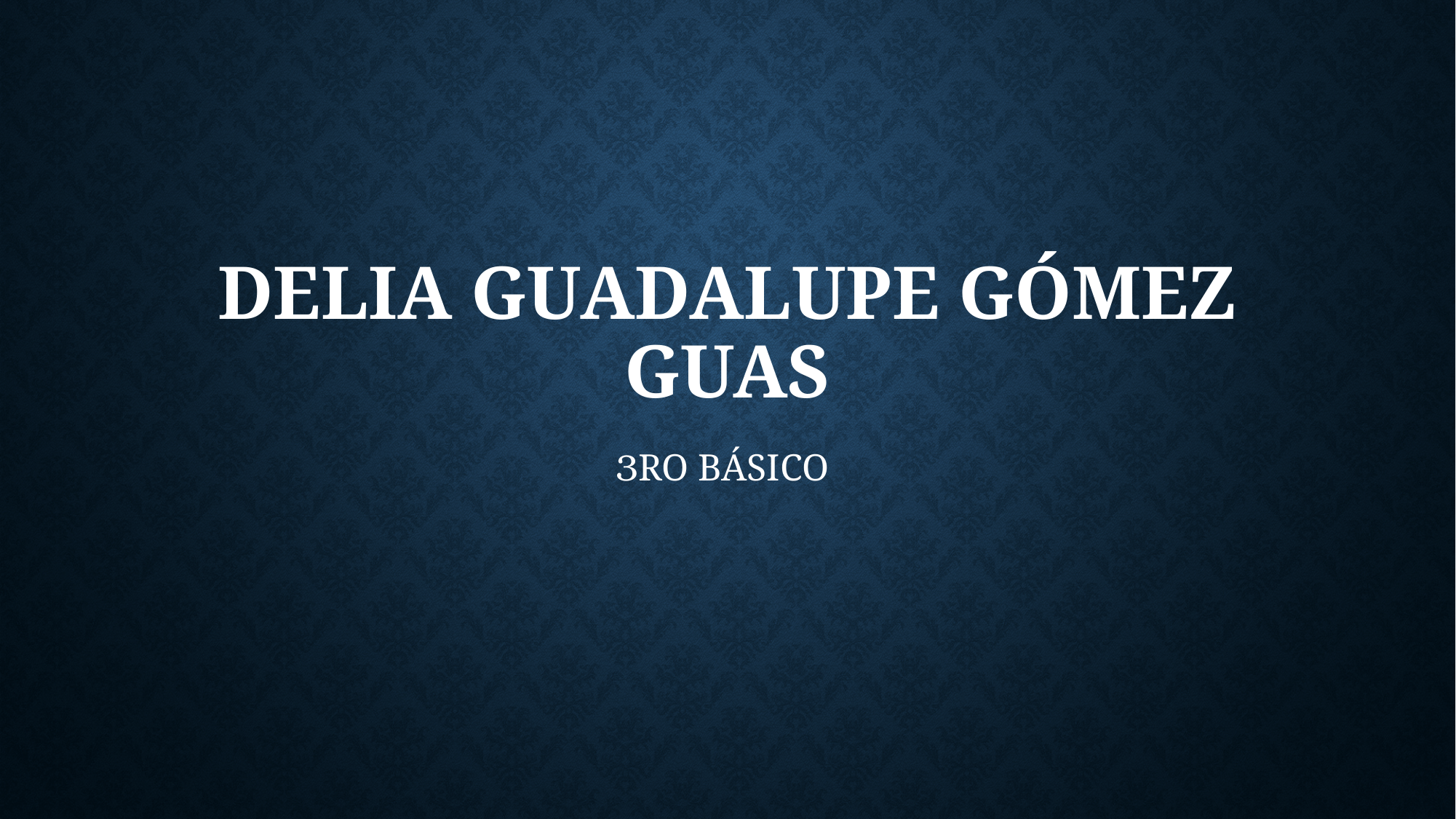

# DELIA GUADALUPE GÓMEZ GUAS
3RO BÁSICO